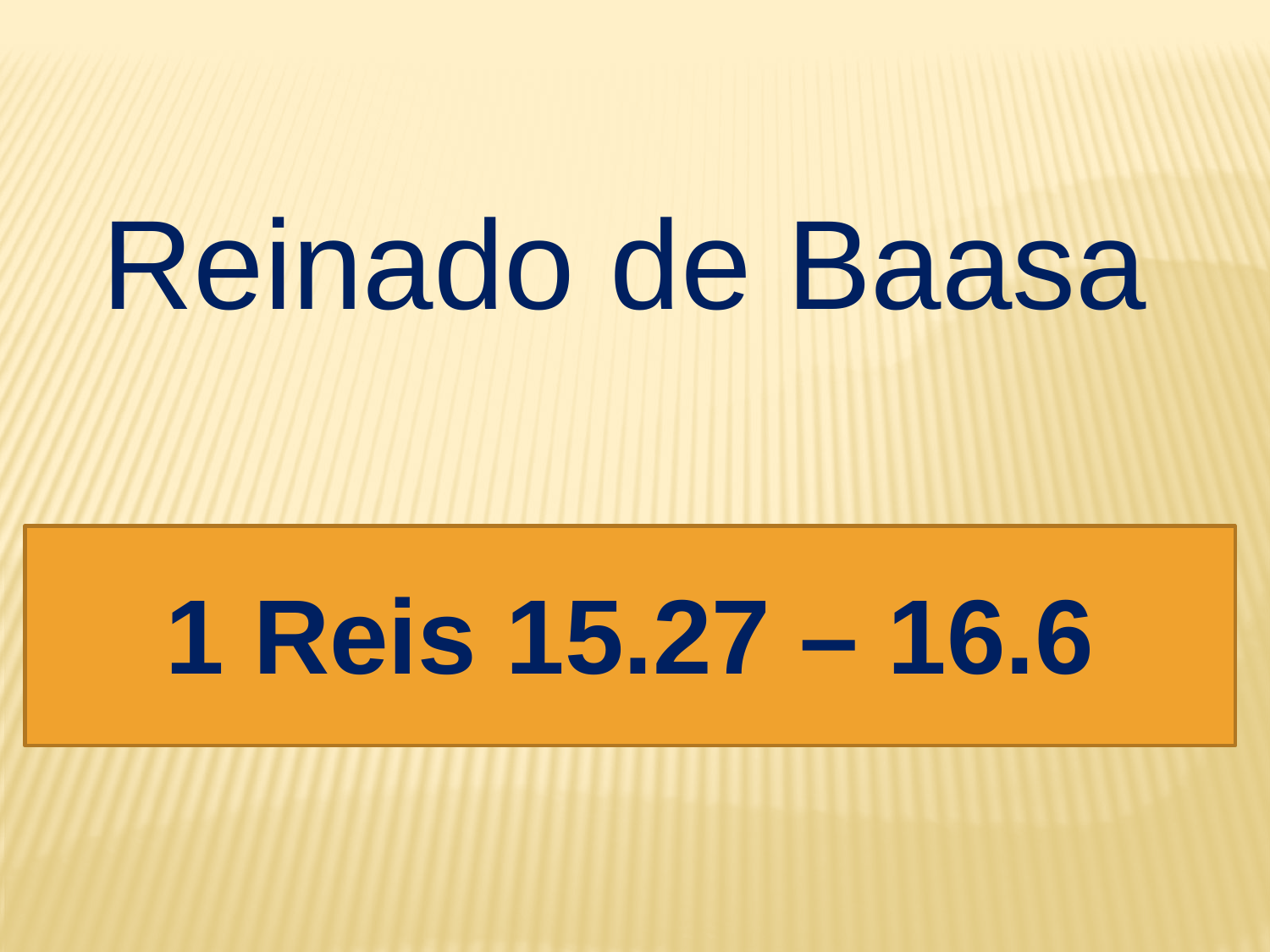

Reinado de Baasa

1 Reis 15.27 – 16.6